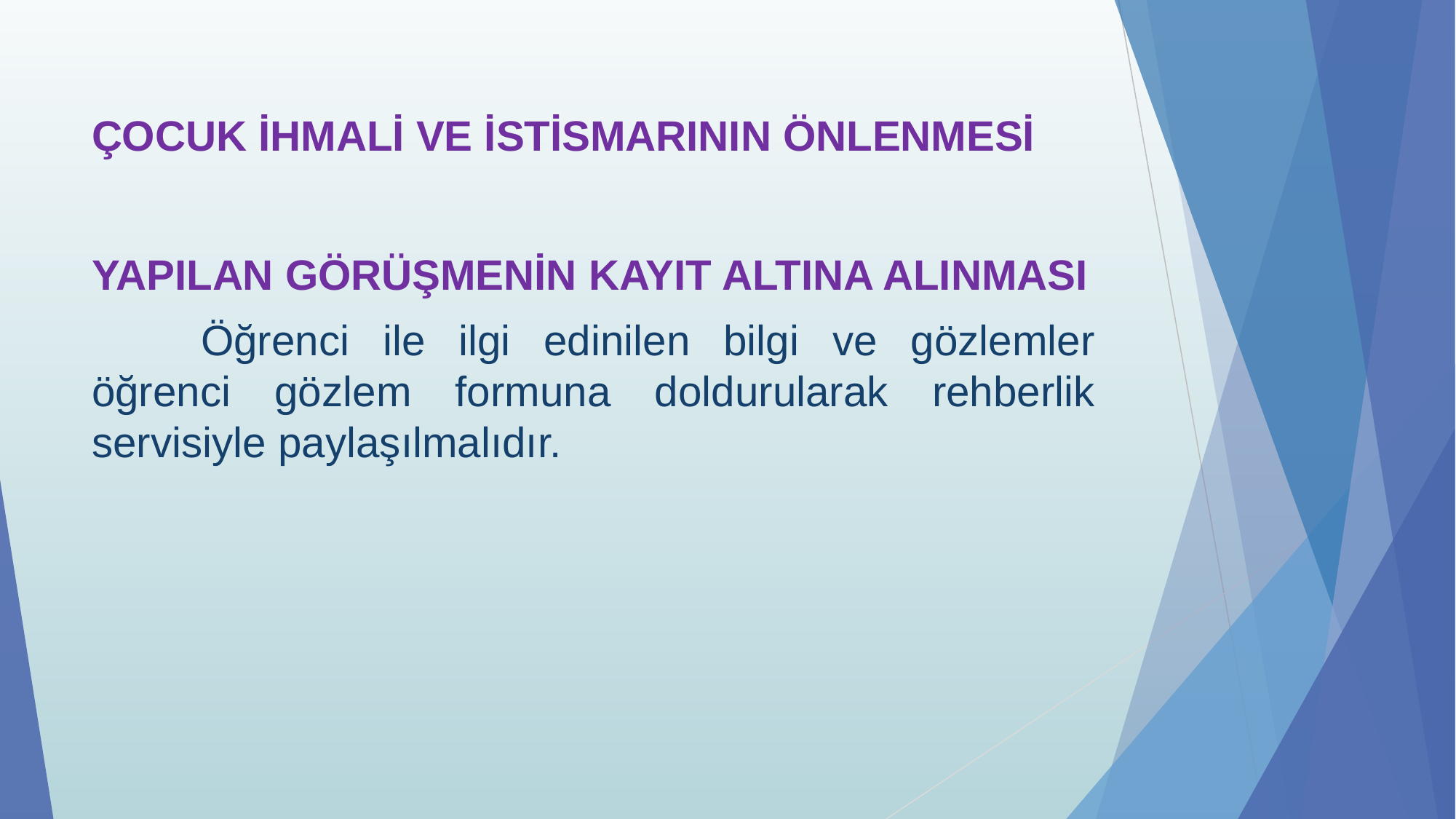

# ÇOCUK İHMALİ VE İSTİSMARININ ÖNLENMESİ
YAPILAN GÖRÜŞMENİN KAYIT ALTINA ALINMASI
	Öğrenci ile ilgi edinilen bilgi ve gözlemler öğrenci gözlem formuna doldurularak rehberlik servisiyle paylaşılmalıdır.